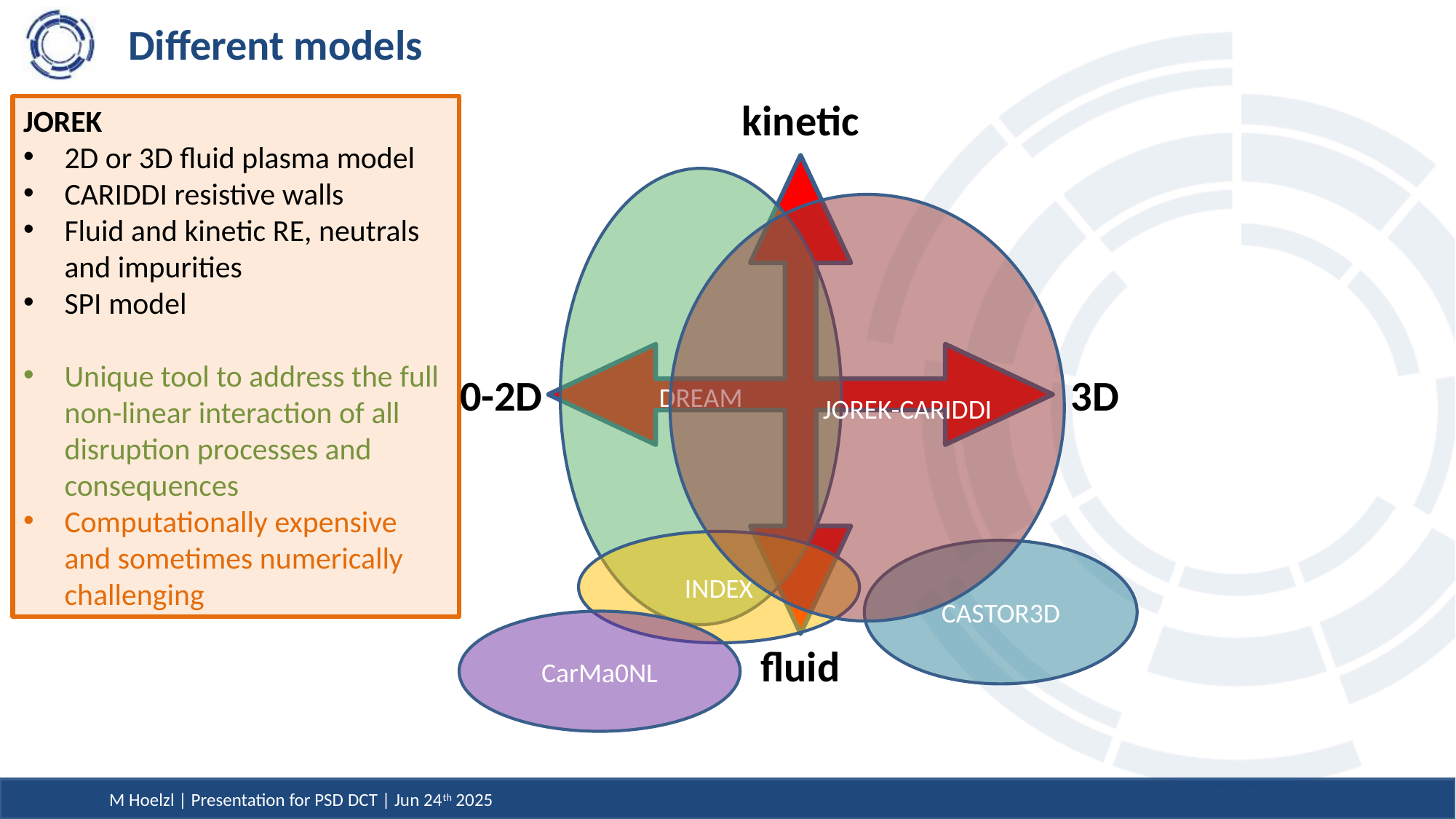

# Different models
kinetic
JOREK
2D or 3D fluid plasma model
CARIDDI resistive walls
Fluid and kinetic RE, neutrals and impurities
SPI model

Unique tool to address the full non-linear interaction of all disruption processes and consequences
Computationally expensive and sometimes numerically challenging

DREAM
             JOREK-CARIDDI
0-2D
3D
INDEX
CASTOR3D
CarMa0NL
fluid
M Hoelzl | Presentation for PSD DCT | Jun 24th 2025